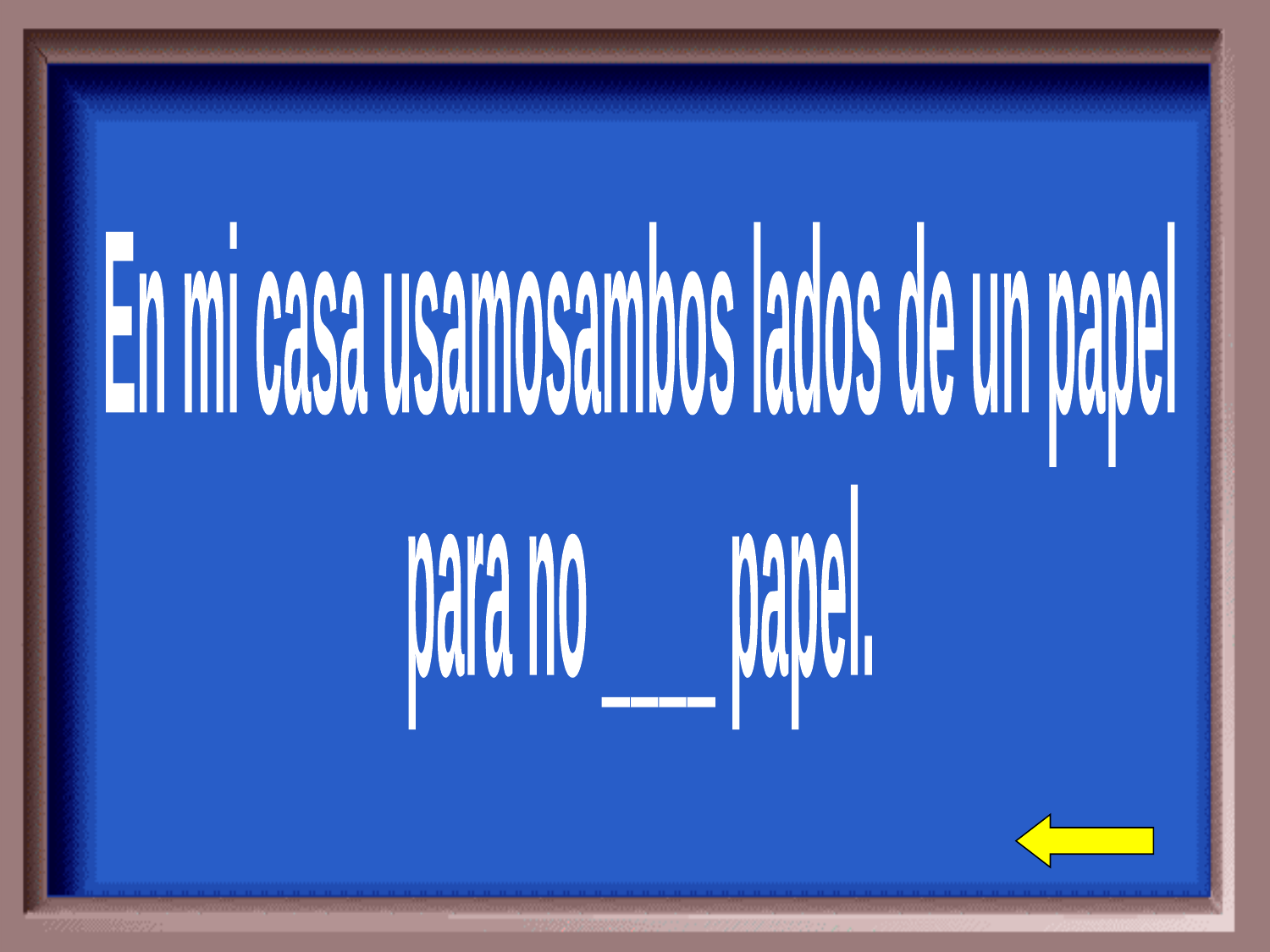

En mi casa usamos
ambos lados de un papel
para no ____ papel.